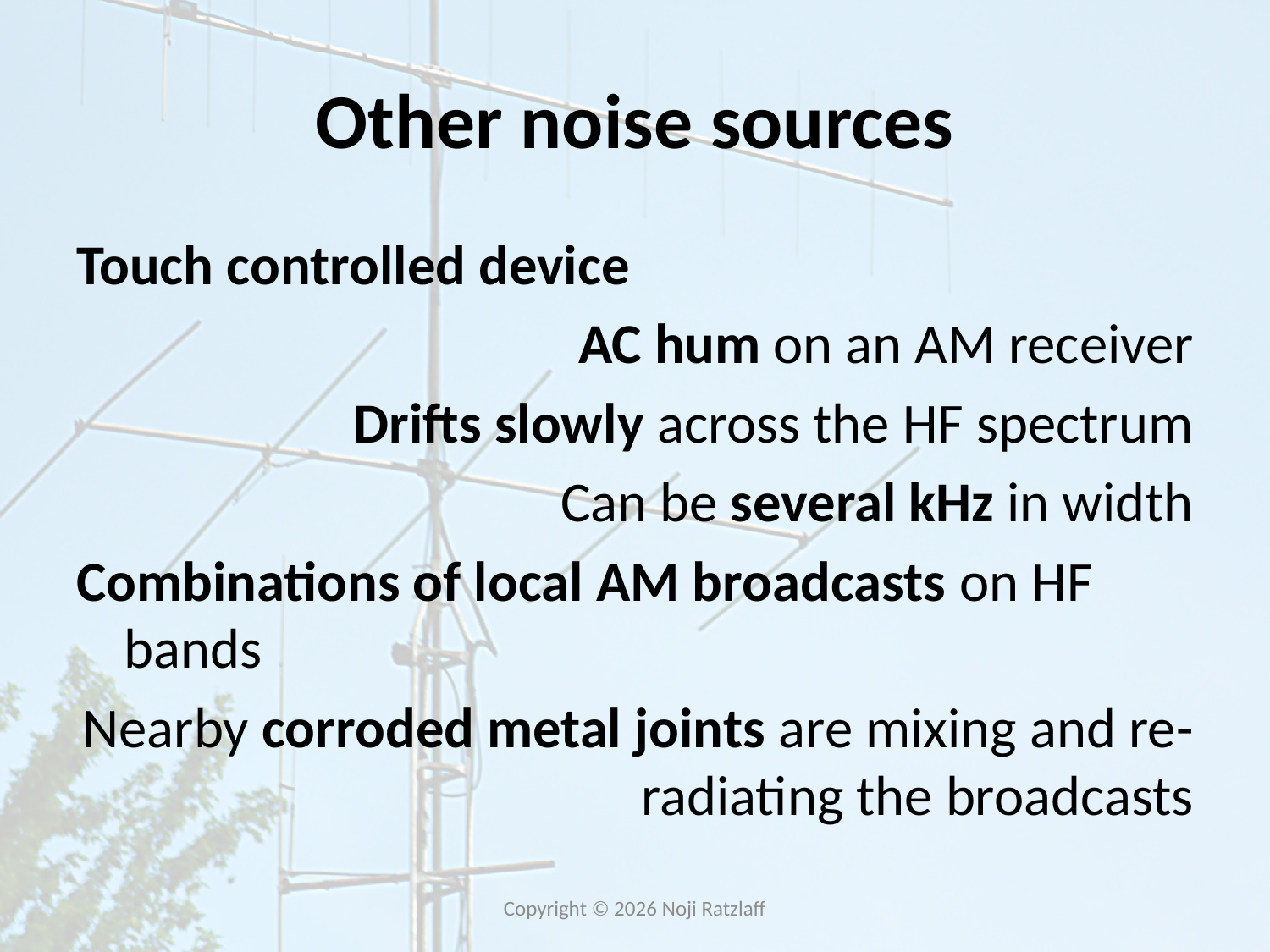

# Other noise sources
Touch controlled device
AC hum on an AM receiver
Drifts slowly across the HF spectrum
Can be several kHz in width
Combinations of local AM broadcasts on HF bands
Nearby corroded metal joints are mixing and re-radiating the broadcasts
Copyright © 2026 Noji Ratzlaff